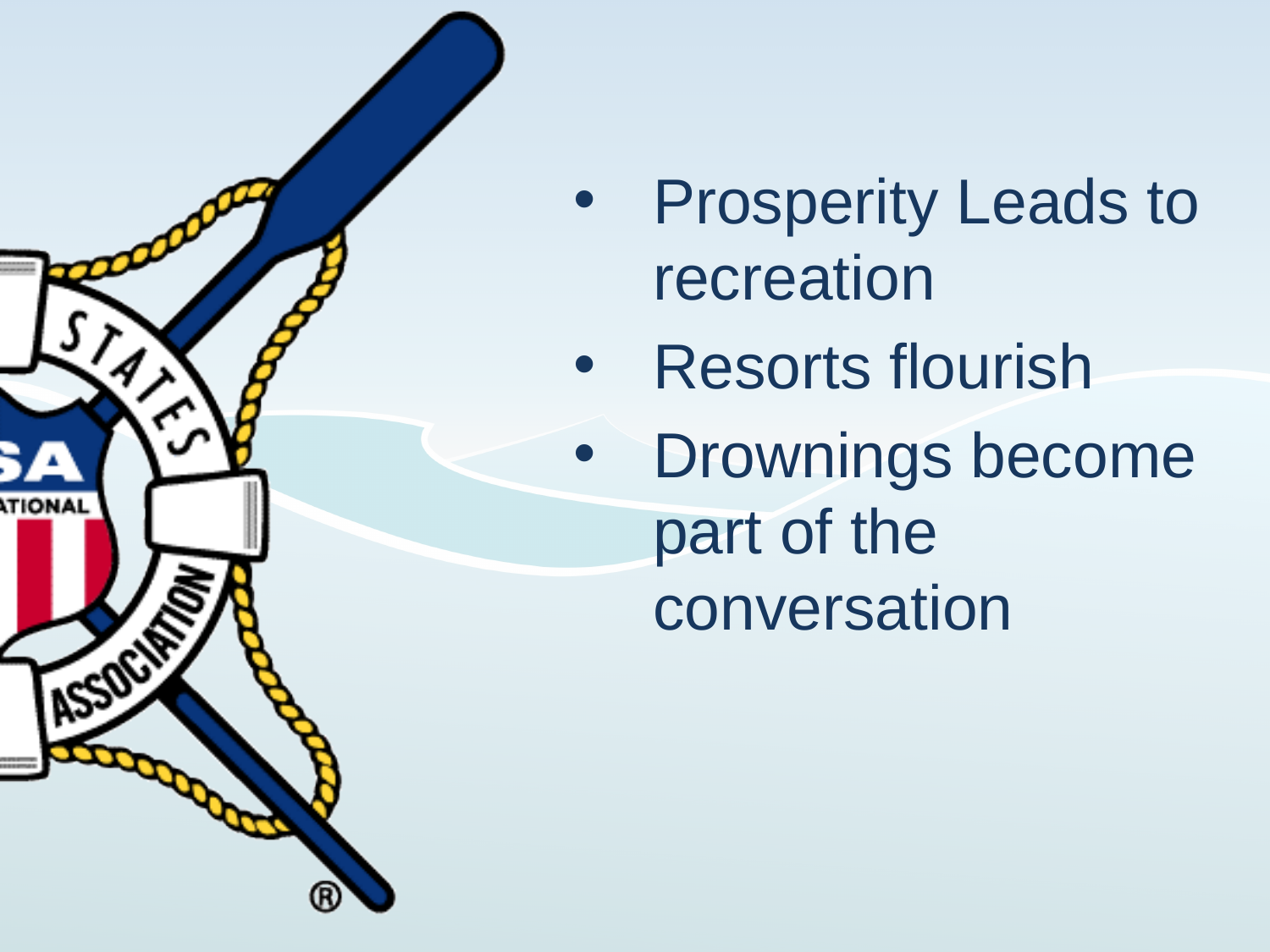

Prosperity Leads to recreation
Resorts flourish
Drownings become part of the conversation